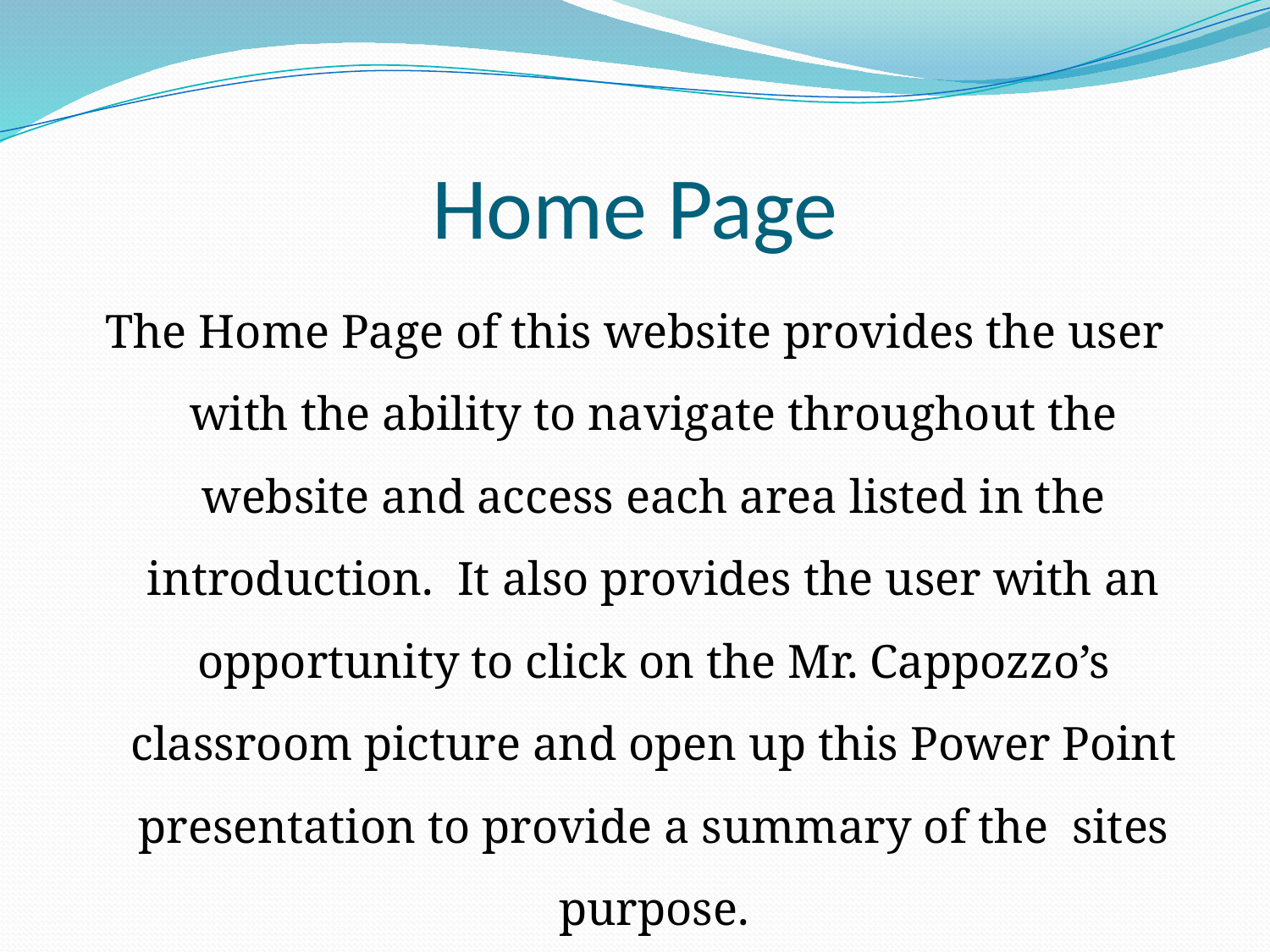

# Home Page
The Home Page of this website provides the user with the ability to navigate throughout the website and access each area listed in the introduction.  It also provides the user with an opportunity to click on the Mr. Cappozzo’s classroom picture and open up this Power Point presentation to provide a summary of the  sites purpose.